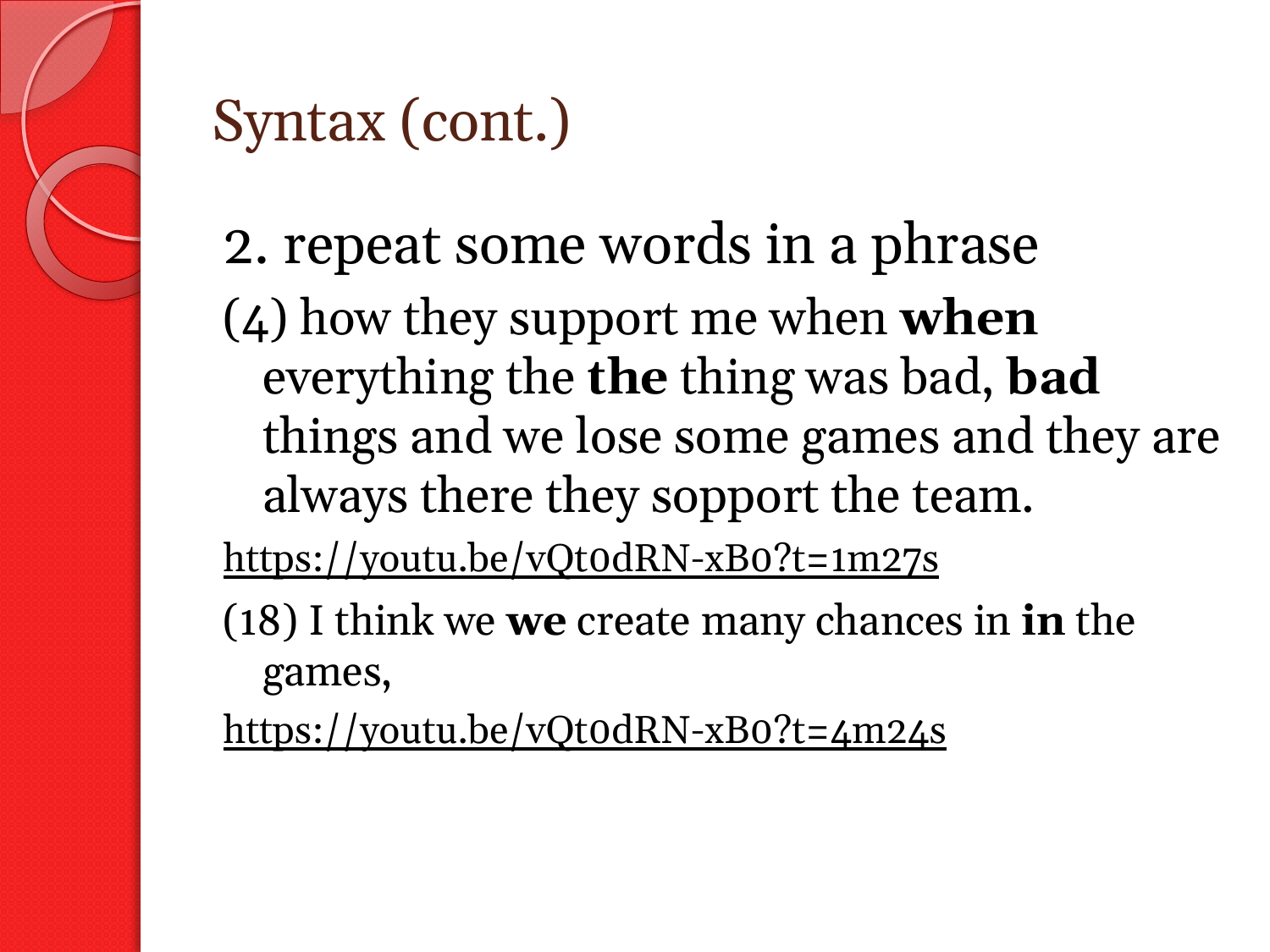

# Syntax (cont.)
2. repeat some words in a phrase
(4) how they support me when when everything the the thing was bad, bad things and we lose some games and they are always there they sopport the team.
https://youtu.be/vQt0dRN-xB0?t=1m27s
(18) I think we we create many chances in in the games,
https://youtu.be/vQt0dRN-xB0?t=4m24s